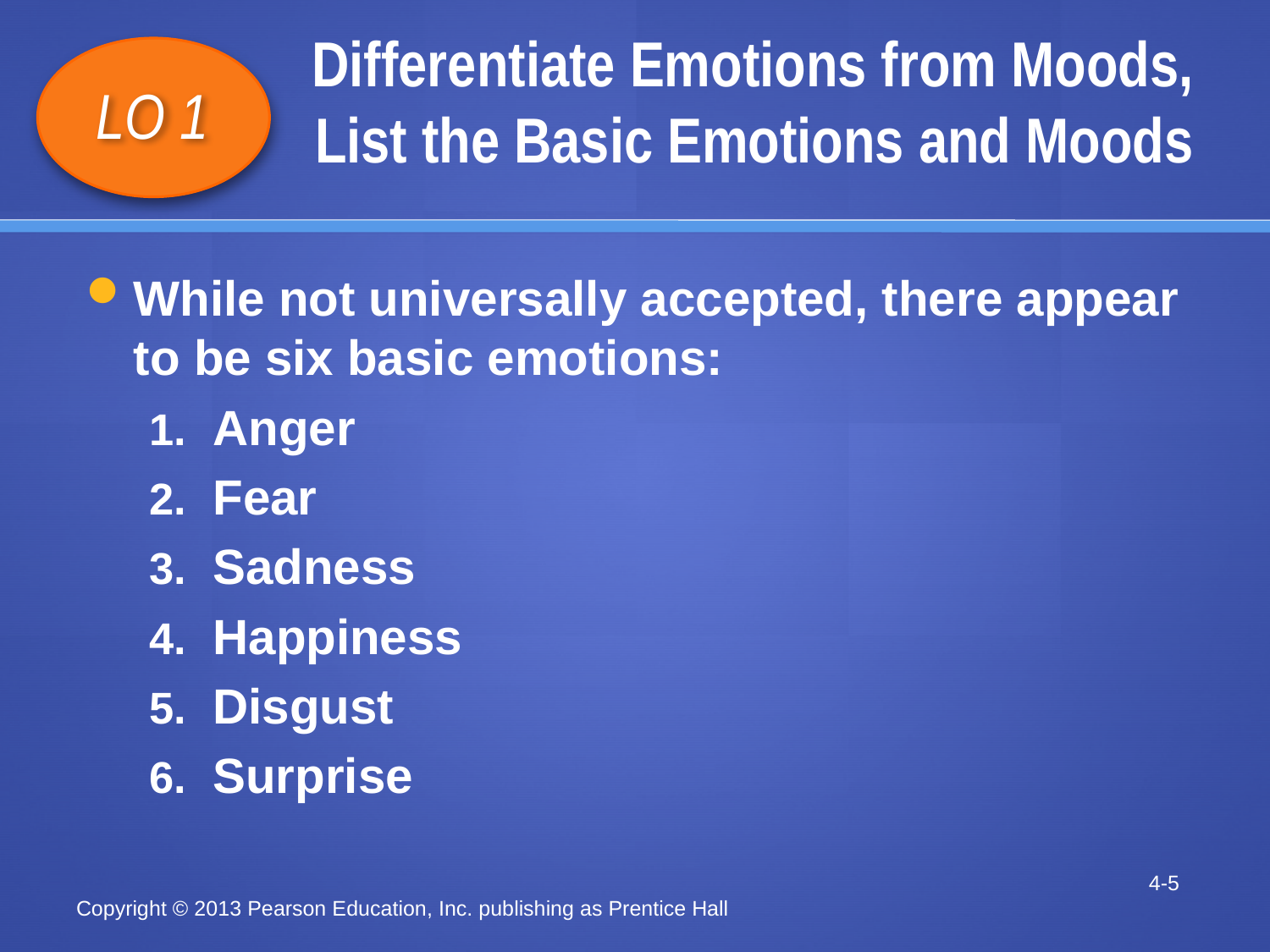

# Differentiate Emotions from Moods, List the Basic Emotions and Moods

LO 1
While not universally accepted, there appear to be six basic emotions:
Anger
Fear
Sadness
Happiness
Disgust
Surprise

4-5
Copyright © 2013 Pearson Education, Inc. publishing as Prentice Hall